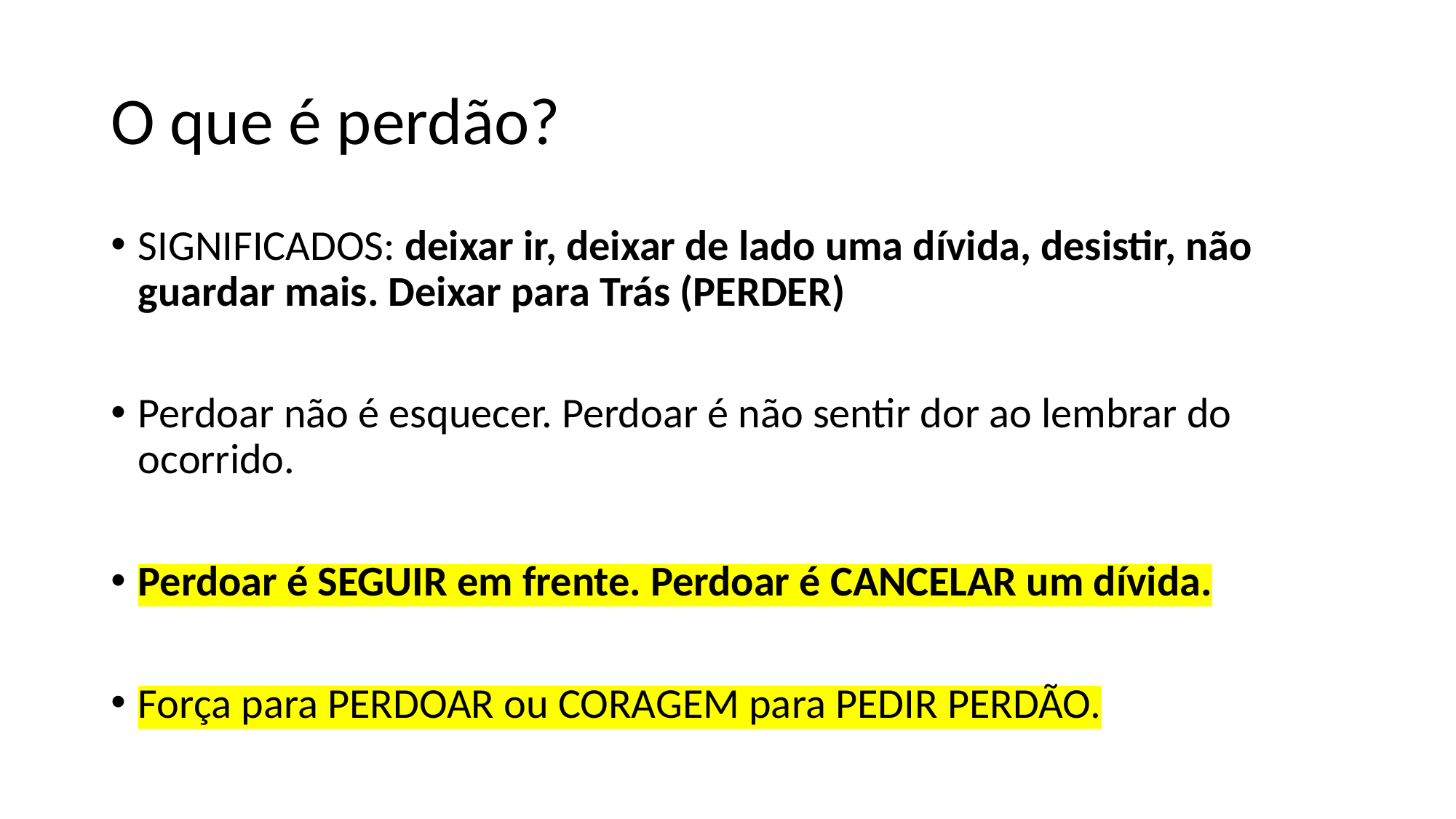

# O que é perdão?
SIGNIFICADOS: deixar ir, deixar de lado uma dívida, desistir, não guardar mais. Deixar para Trás (PERDER)

Perdoar não é esquecer. Perdoar é não sentir dor ao lembrar do ocorrido.

Perdoar é SEGUIR em frente. Perdoar é CANCELAR um dívida.

Força para PERDOAR ou CORAGEM para PEDIR PERDÃO.